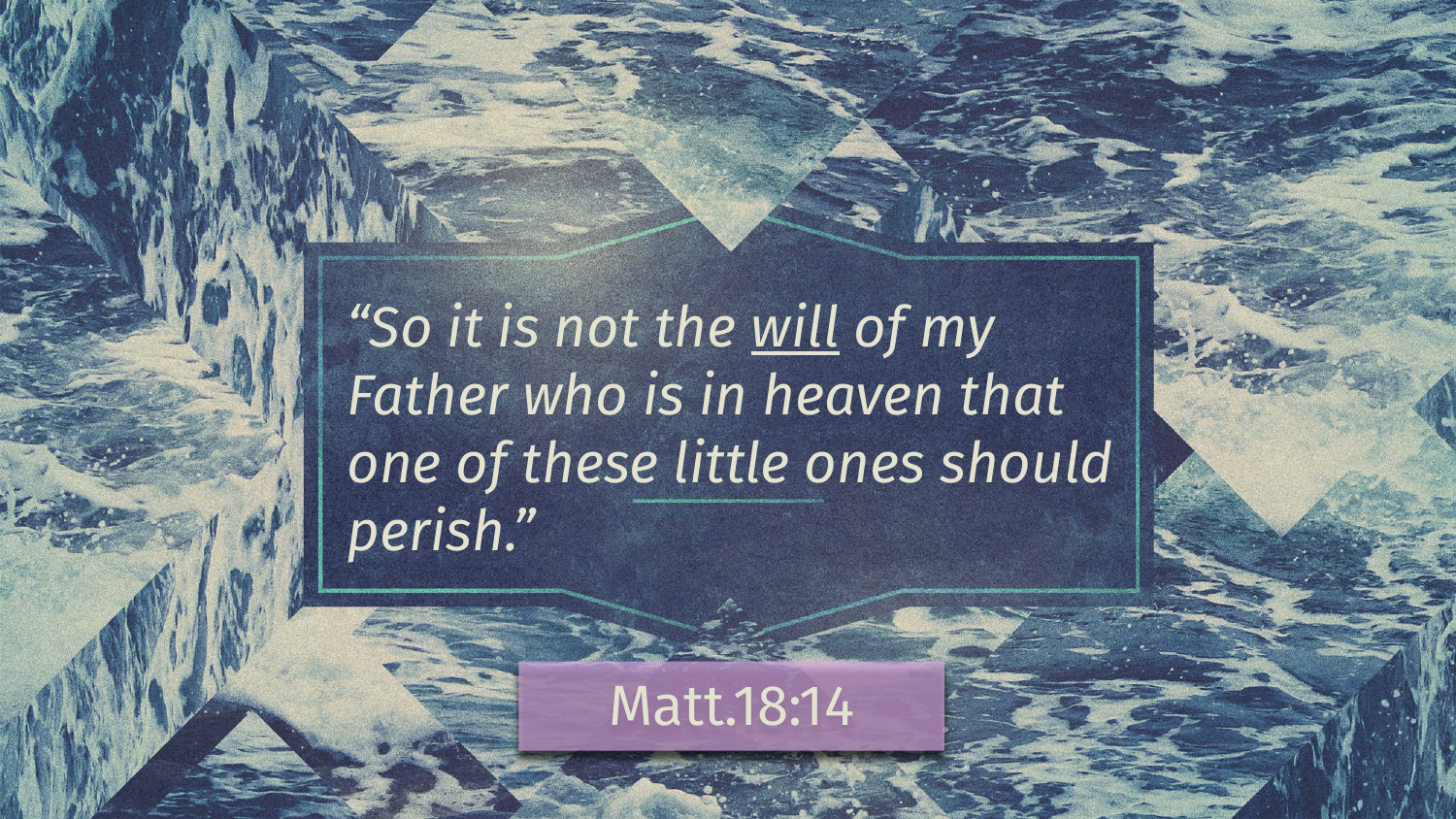

“So it is not the will of my Father who is in heaven that one of these little ones should perish.”
Matt.18:14